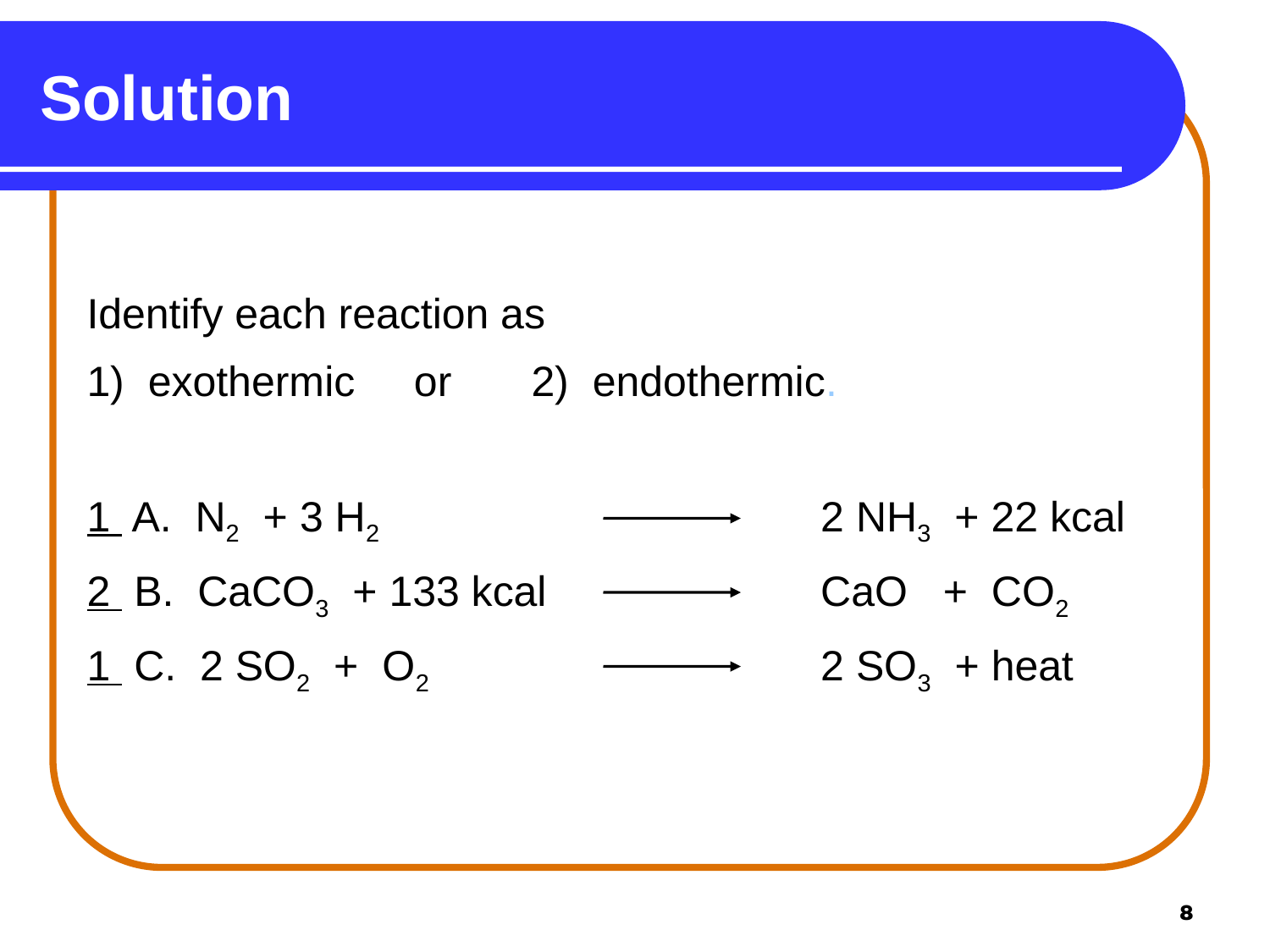

# Solution
Identify each reaction as
1)  exothermic     or 	2)  endothermic.

1  A.  N2  + 3 H2     			   2 NH3  + 22 kcal
2  B.  CaCO3  + 133 kcal		   CaO   +  CO2
1  C.  2 SO2  +  O2			   2 SO3  + heat

8